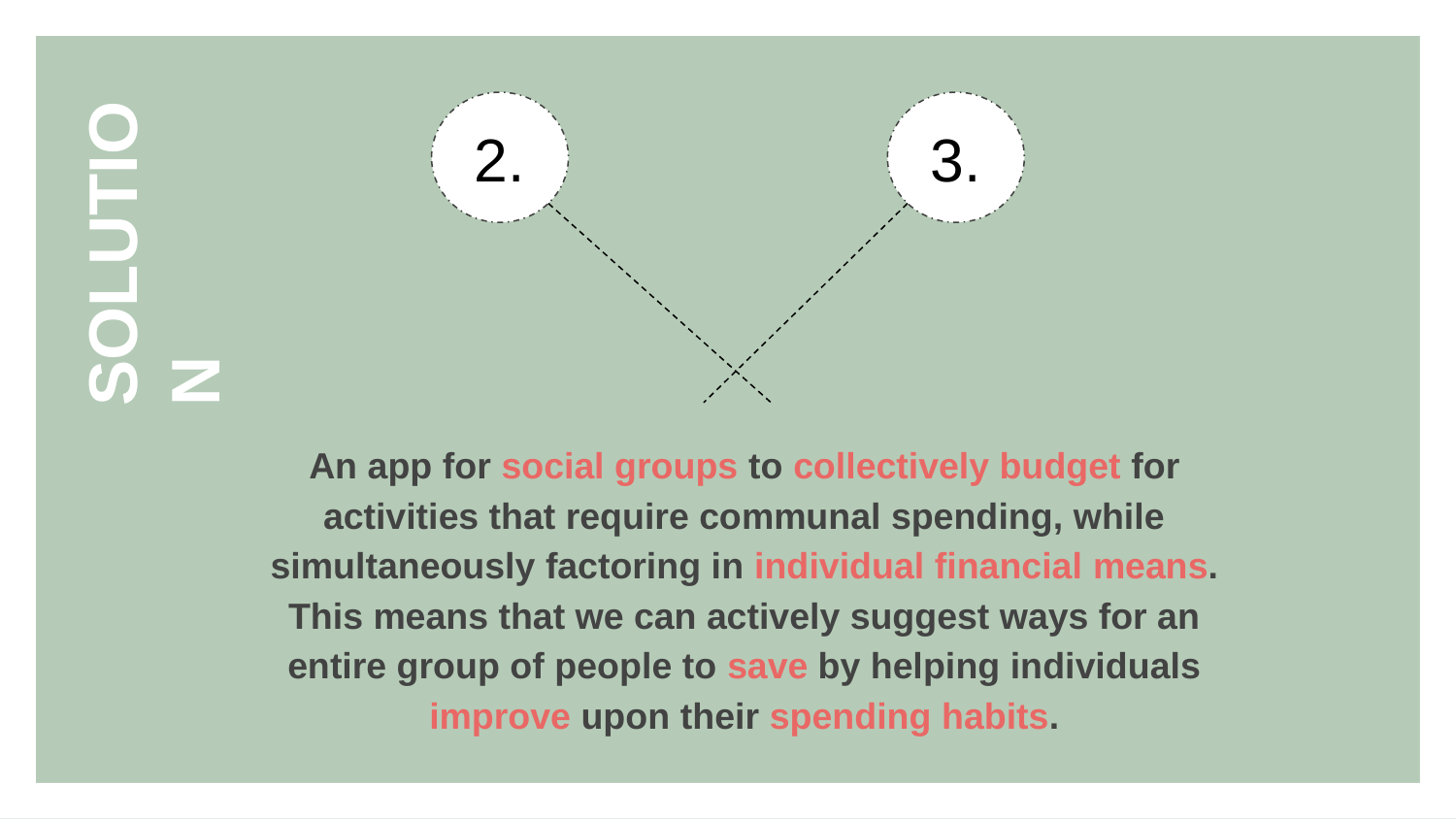

2.
3.
SOLUTION
An app for social groups to collectively budget for activities that require communal spending, while simultaneously factoring in individual financial means. This means that we can actively suggest ways for an entire group of people to save by helping individuals improve upon their spending habits.